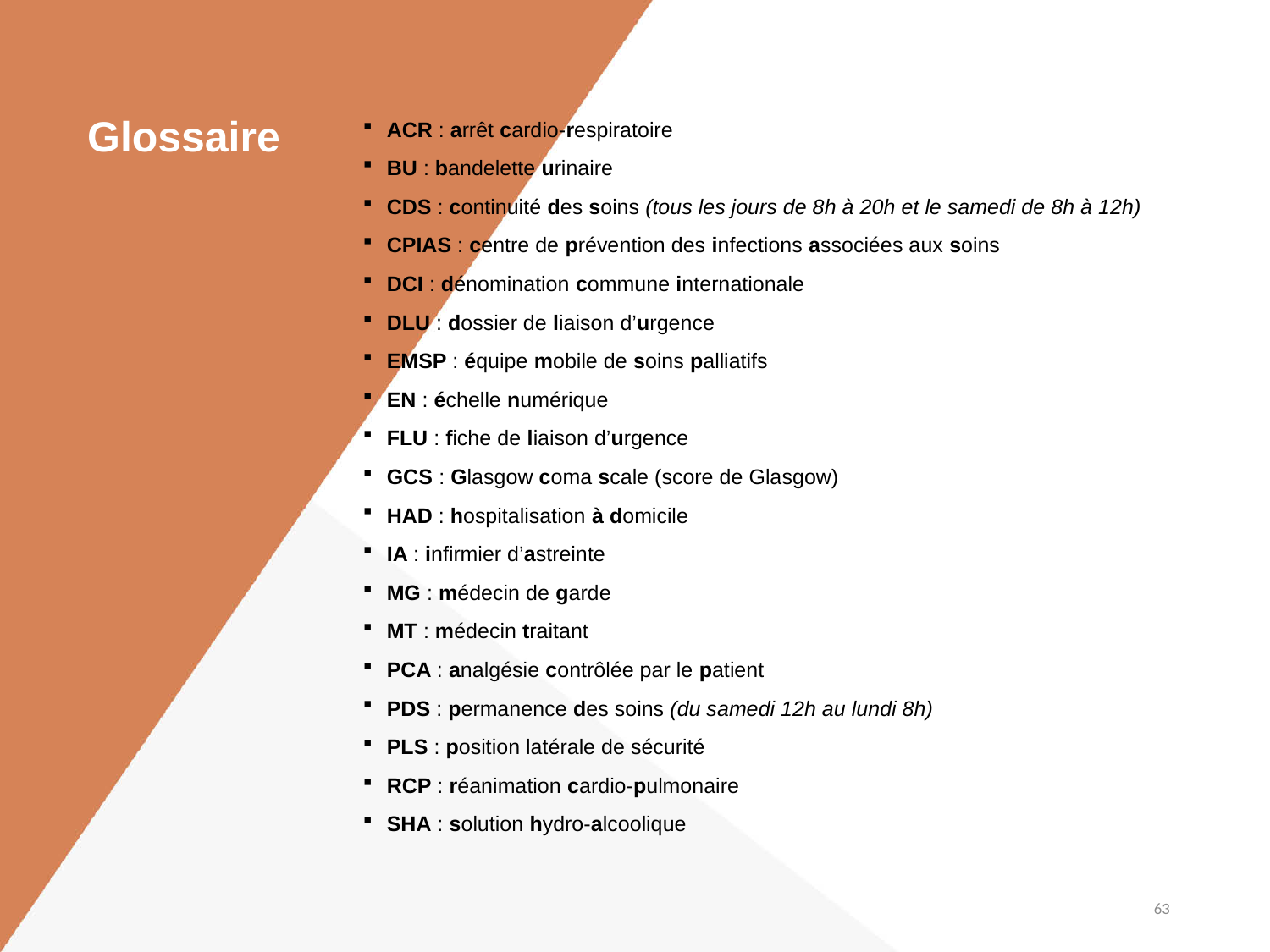

ACR : arrêt cardio-respiratoire
BU : bandelette urinaire
CDS : continuité des soins (tous les jours de 8h à 20h et le samedi de 8h à 12h)
CPIAS : centre de prévention des infections associées aux soins
DCI : dénomination commune internationale
DLU : dossier de liaison d’urgence
EMSP : équipe mobile de soins palliatifs
EN : échelle numérique
FLU : fiche de liaison d’urgence
GCS : Glasgow coma scale (score de Glasgow)
HAD : hospitalisation à domicile
IA : infirmier d’astreinte
MG : médecin de garde
MT : médecin traitant
PCA : analgésie contrôlée par le patient
PDS : permanence des soins (du samedi 12h au lundi 8h)
PLS : position latérale de sécurité
RCP : réanimation cardio-pulmonaire
SHA : solution hydro-alcoolique
# Glossaire
63